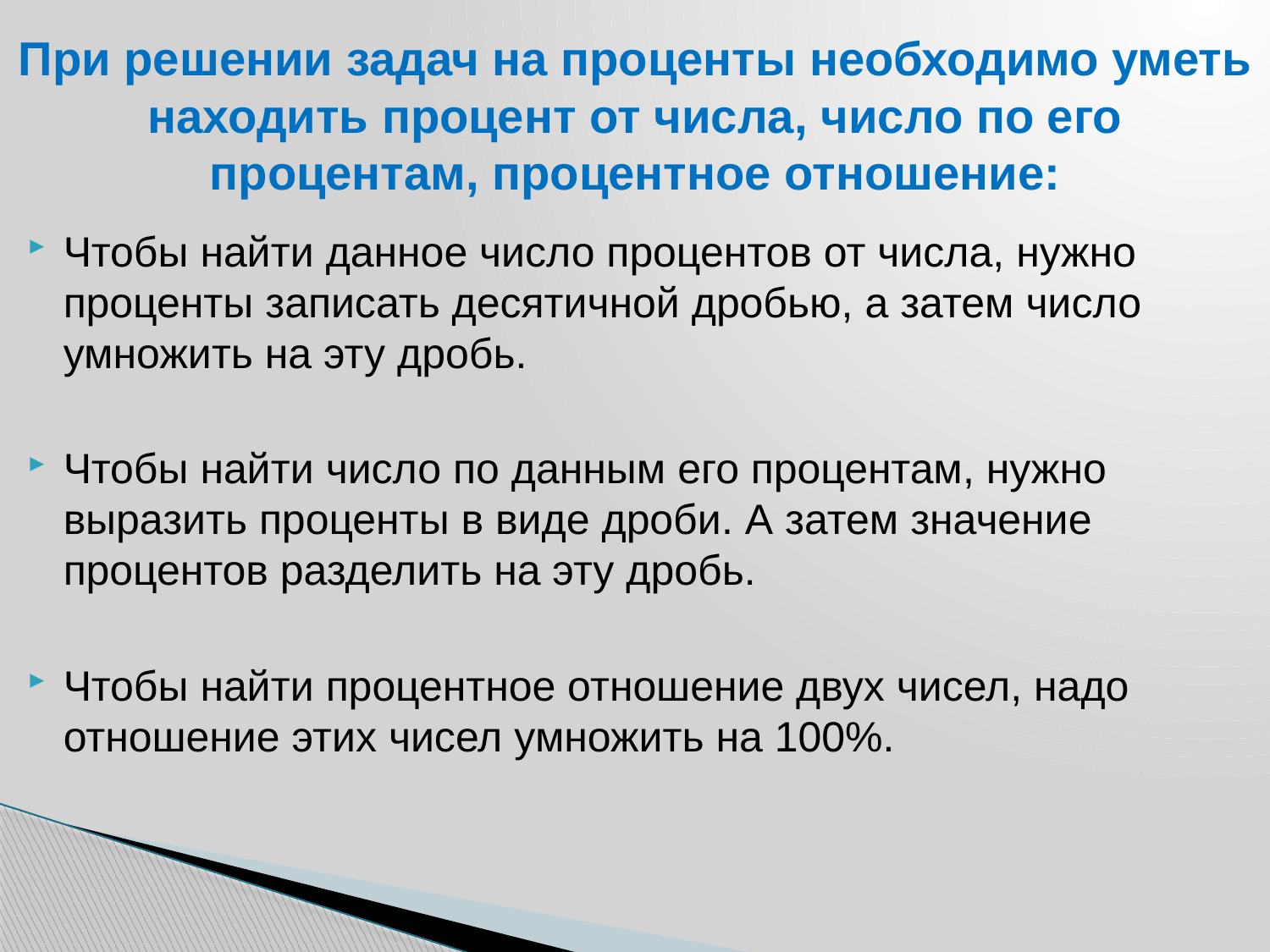

# При решении задач на проценты необходимо уметь находить процент от числа, число по его процентам, процентное отношение:
Чтобы найти данное число процентов от числа, нужно проценты записать десятичной дробью, а затем число умножить на эту дробь.

Чтобы найти число по данным его процентам, нужно выразить проценты в виде дроби. А затем значение процентов разделить на эту дробь.

Чтобы найти процентное отношение двух чисел, надо отношение этих чисел умножить на 100%.